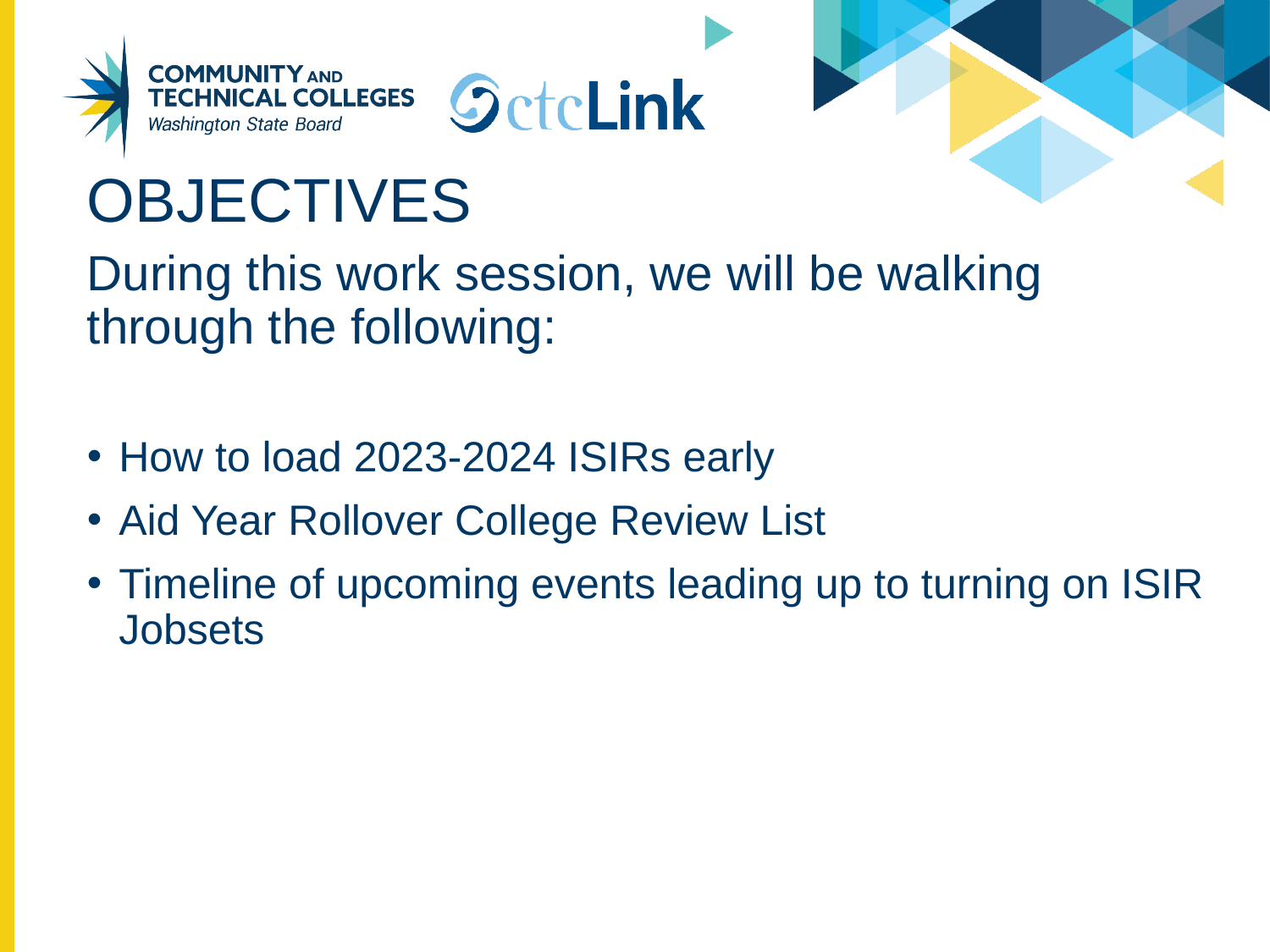

# Objectives
During this work session, we will be walking through the following:

How to load 2023-2024 ISIRs early
Aid Year Rollover College Review List
Timeline of upcoming events leading up to turning on ISIR Jobsets